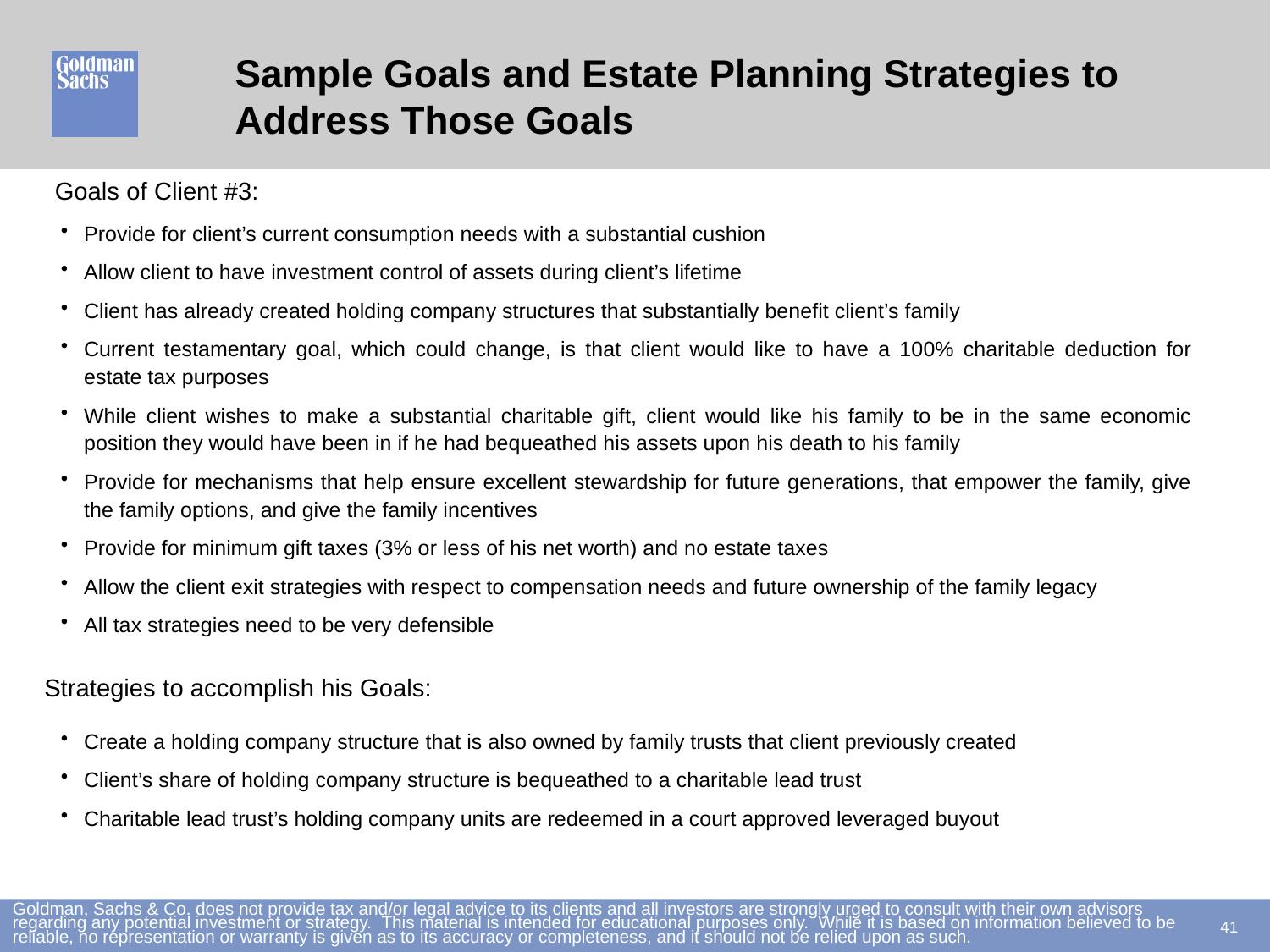

# Sample Goals and Estate Planning Strategies to Address Those Goals
Goals of Client #3:
Provide for client’s current consumption needs with a substantial cushion
Allow client to have investment control of assets during client’s lifetime
Client has already created holding company structures that substantially benefit client’s family
Current testamentary goal, which could change, is that client would like to have a 100% charitable deduction for estate tax purposes
While client wishes to make a substantial charitable gift, client would like his family to be in the same economic position they would have been in if he had bequeathed his assets upon his death to his family
Provide for mechanisms that help ensure excellent stewardship for future generations, that empower the family, give the family options, and give the family incentives
Provide for minimum gift taxes (3% or less of his net worth) and no estate taxes
Allow the client exit strategies with respect to compensation needs and future ownership of the family legacy
All tax strategies need to be very defensible

Strategies to accomplish his Goals:
Create a holding company structure that is also owned by family trusts that client previously created
Client’s share of holding company structure is bequeathed to a charitable lead trust
Charitable lead trust’s holding company units are redeemed in a court approved leveraged buyout
41